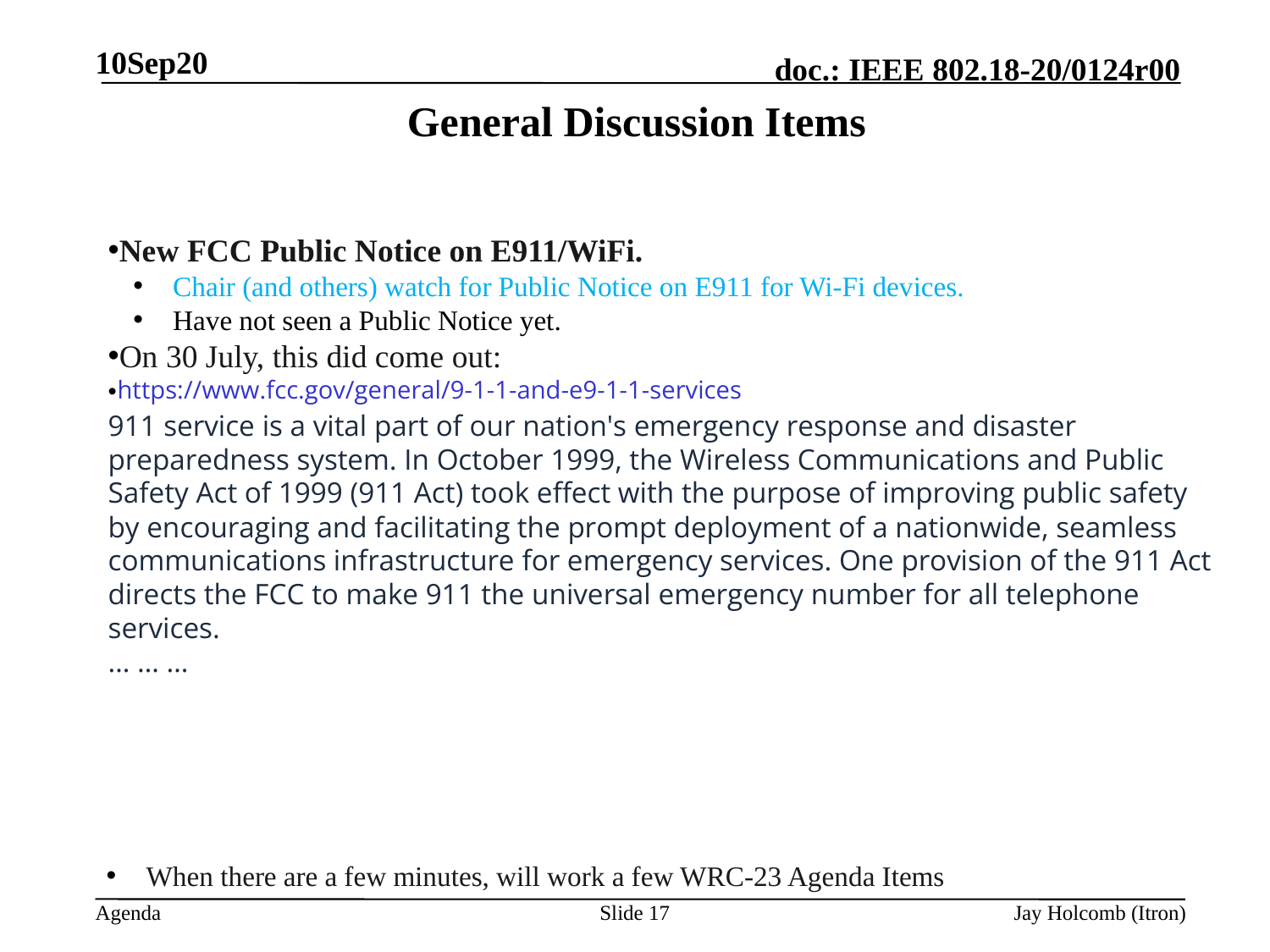

10Sep20
# General Discussion Items

New FCC Public Notice on E911/WiFi.
Chair (and others) watch for Public Notice on E911 for Wi-Fi devices.
Have not seen a Public Notice yet.
On 30 July, this did come out:
https://www.fcc.gov/general/9-1-1-and-e9-1-1-services
911 service is a vital part of our nation's emergency response and disaster preparedness system. In October 1999, the Wireless Communications and Public Safety Act of 1999 (911 Act) took effect with the purpose of improving public safety by encouraging and facilitating the prompt deployment of a nationwide, seamless communications infrastructure for emergency services. One provision of the 911 Act directs the FCC to make 911 the universal emergency number for all telephone services.
… … …

When there are a few minutes, will work a few WRC-23 Agenda Items
Slide 17
Jay Holcomb (Itron)